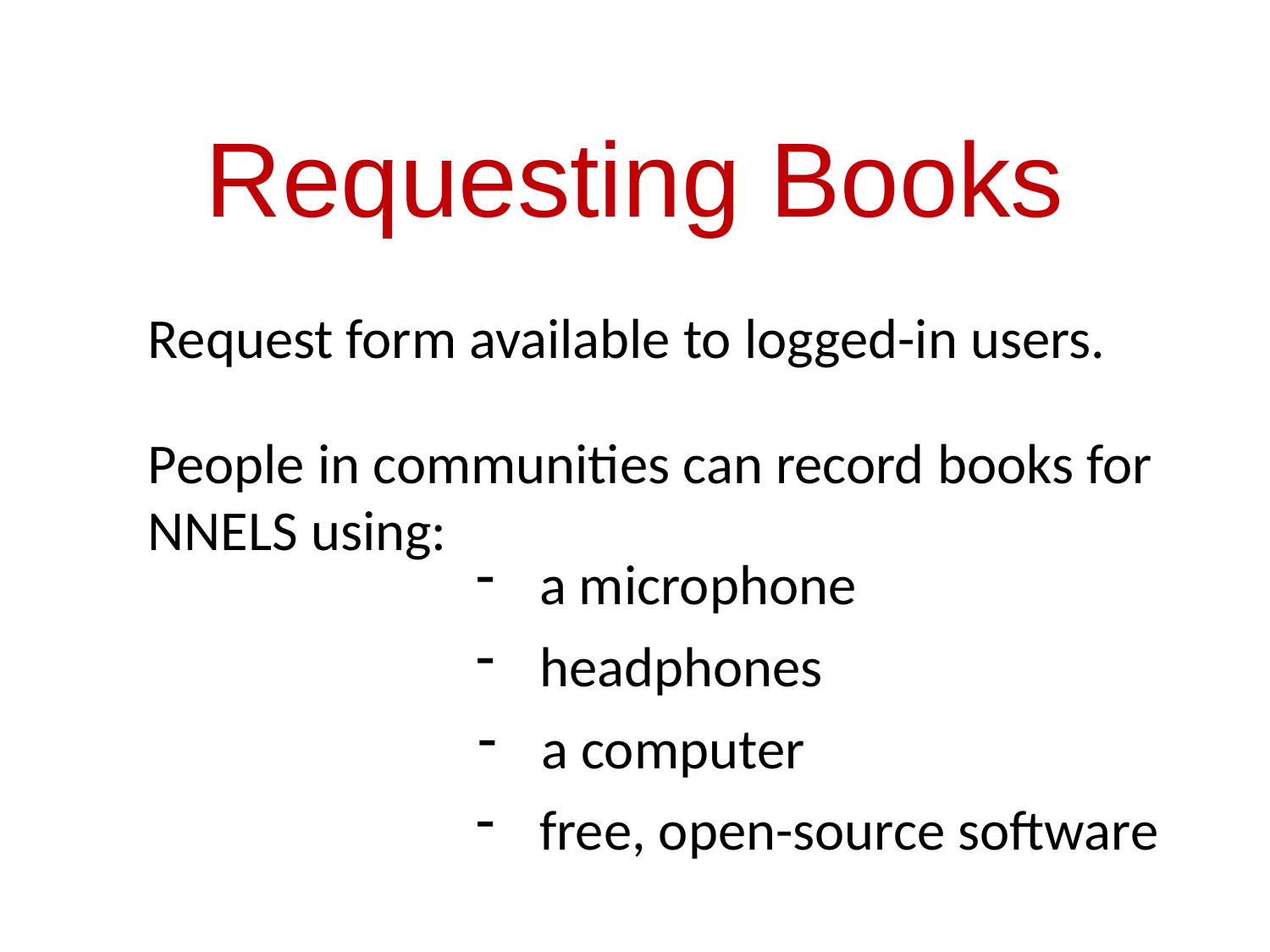

# Requesting Books
Request form available to logged-in users.
People in communities can record books for NNELS using:
a microphone
headphones
a computer
free, open-source software